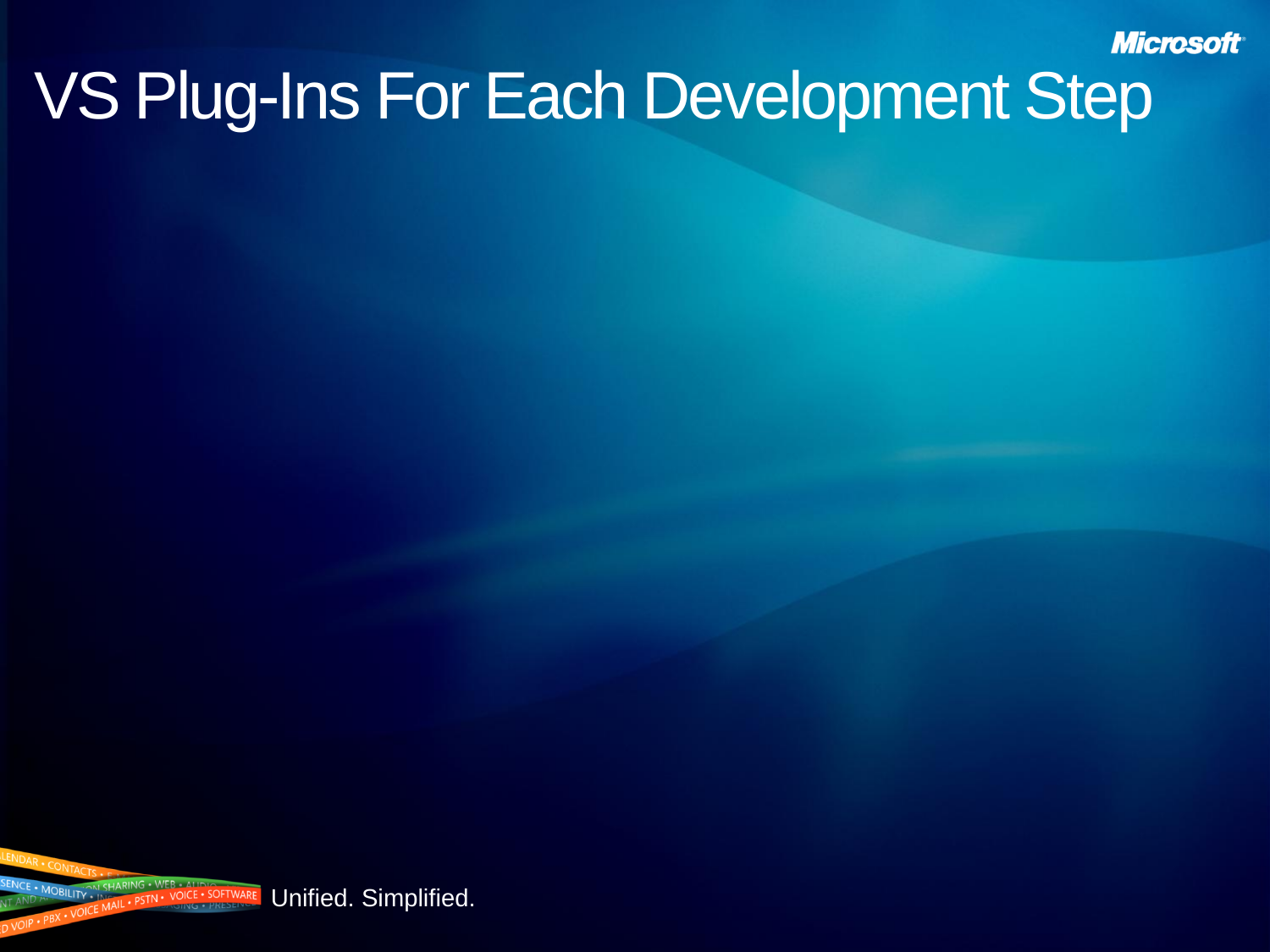

# VS Plug-Ins For Each Development Step